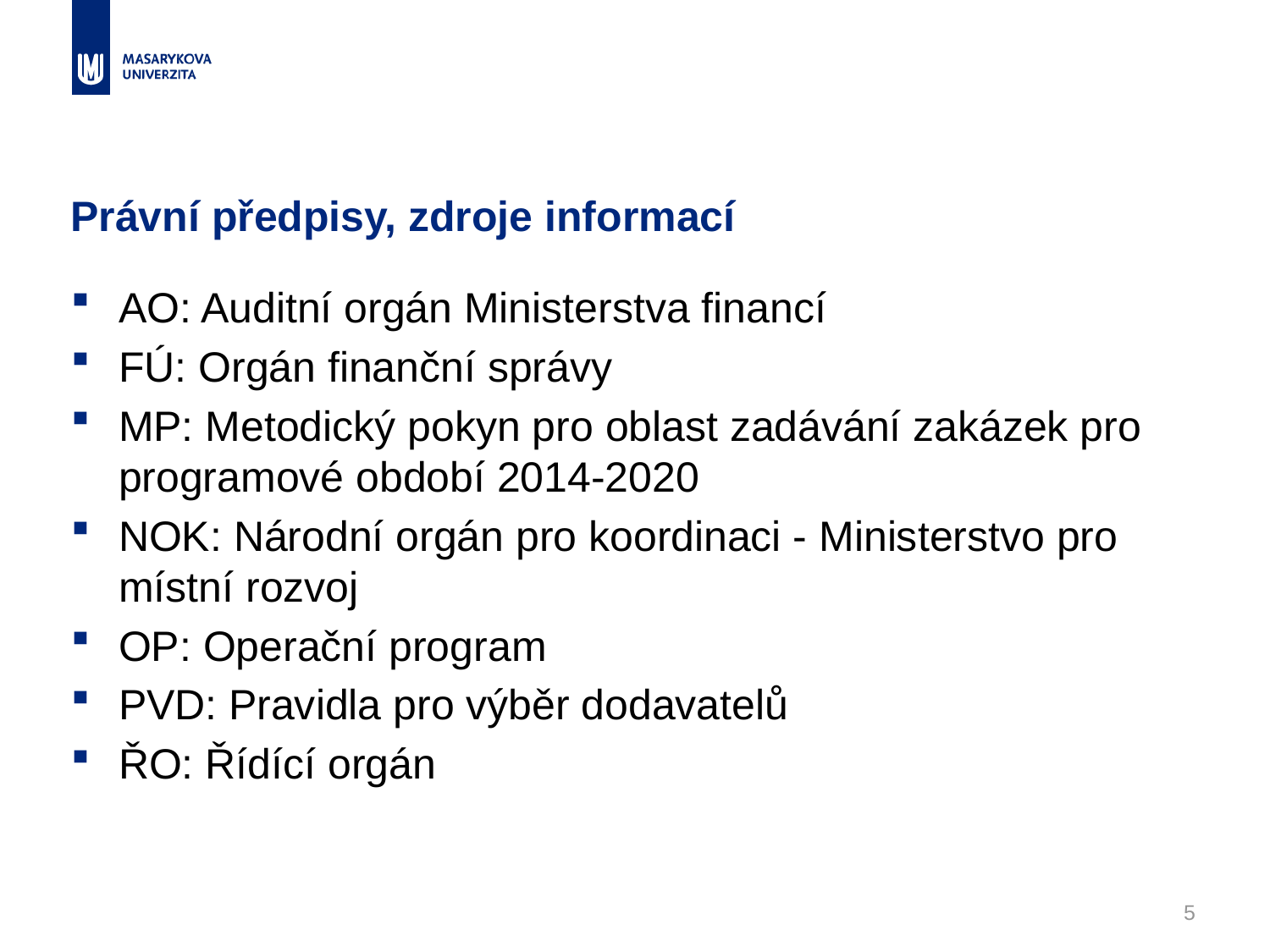

# Právní předpisy, zdroje informací
AO: Auditní orgán Ministerstva financí
FÚ: Orgán finanční správy
MP: Metodický pokyn pro oblast zadávání zakázek pro programové období 2014-2020
NOK: Národní orgán pro koordinaci - Ministerstvo pro místní rozvoj
OP: Operační program
PVD: Pravidla pro výběr dodavatelů
ŘO: Řídící orgán
5